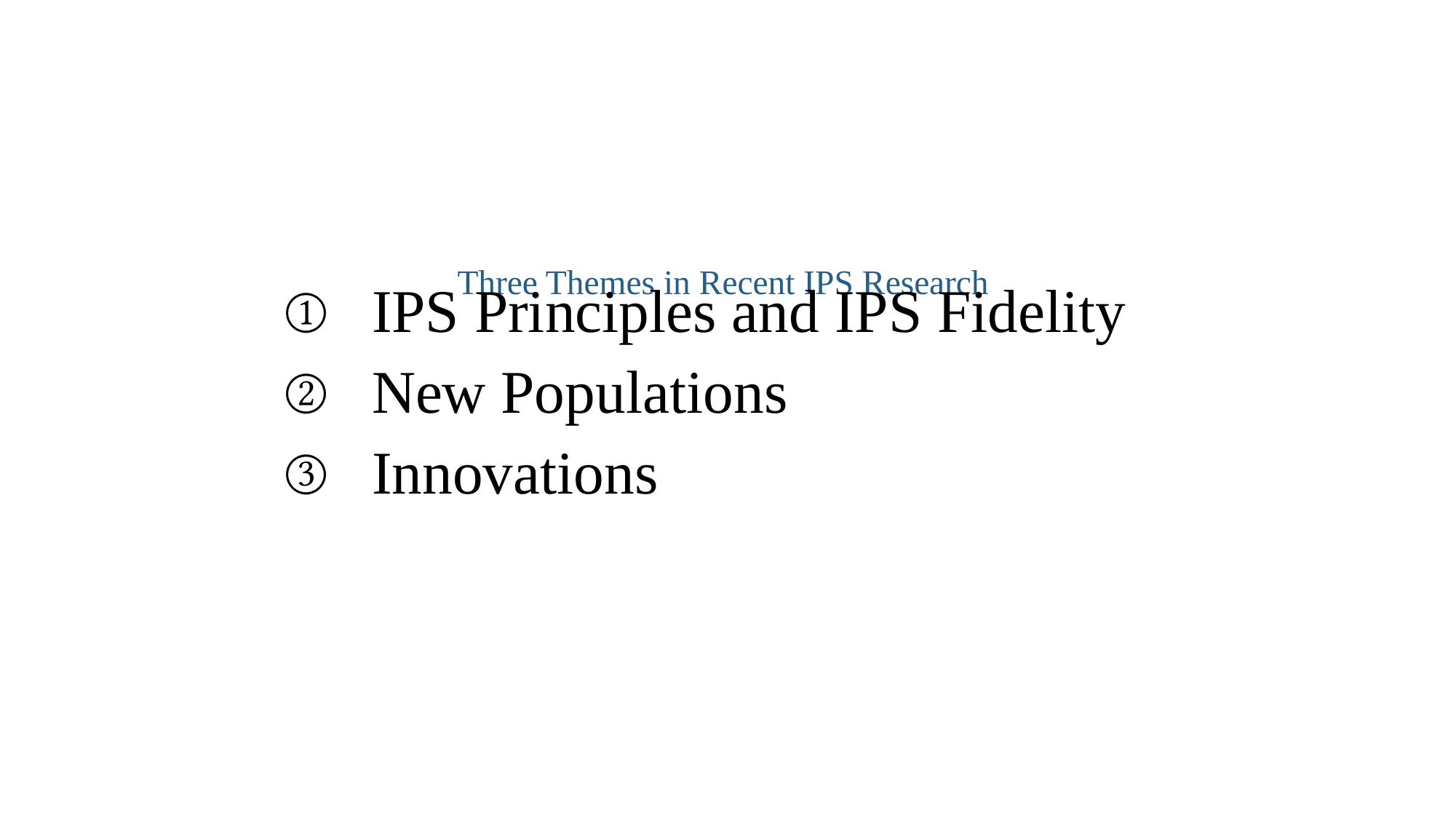

# Three Themes in Recent IPS Research
IPS Principles and IPS Fidelity
New Populations
Innovations

2